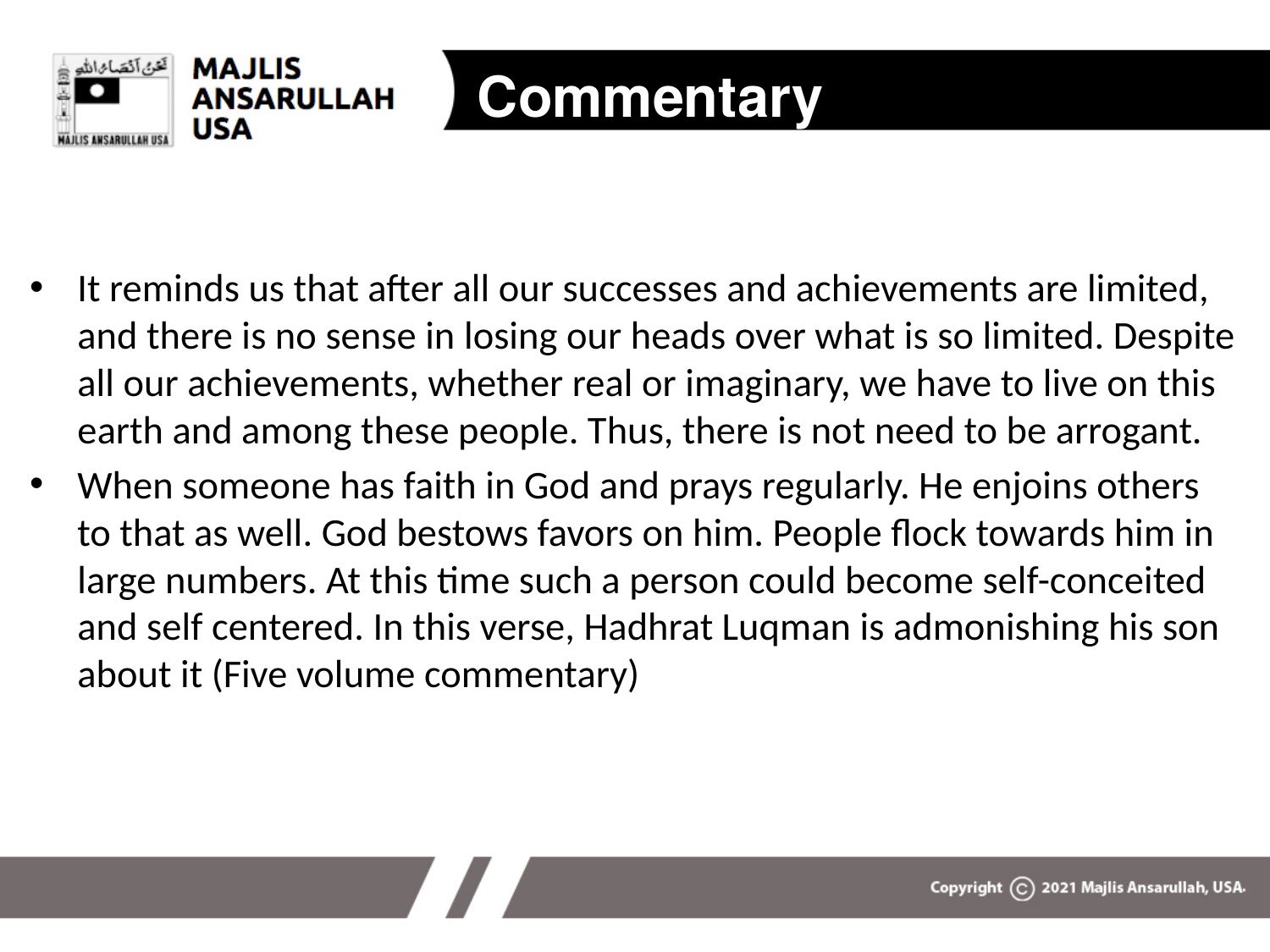

Commentary
It reminds us that after all our successes and achievements are limited, and there is no sense in losing our heads over what is so limited. Despite all our achievements, whether real or imaginary, we have to live on this earth and among these people. Thus, there is not need to be arrogant.
When someone has faith in God and prays regularly. He enjoins others to that as well. God bestows favors on him. People flock towards him in large numbers. At this time such a person could become self-conceited and self centered. In this verse, Hadhrat Luqman is admonishing his son about it (Five volume commentary)